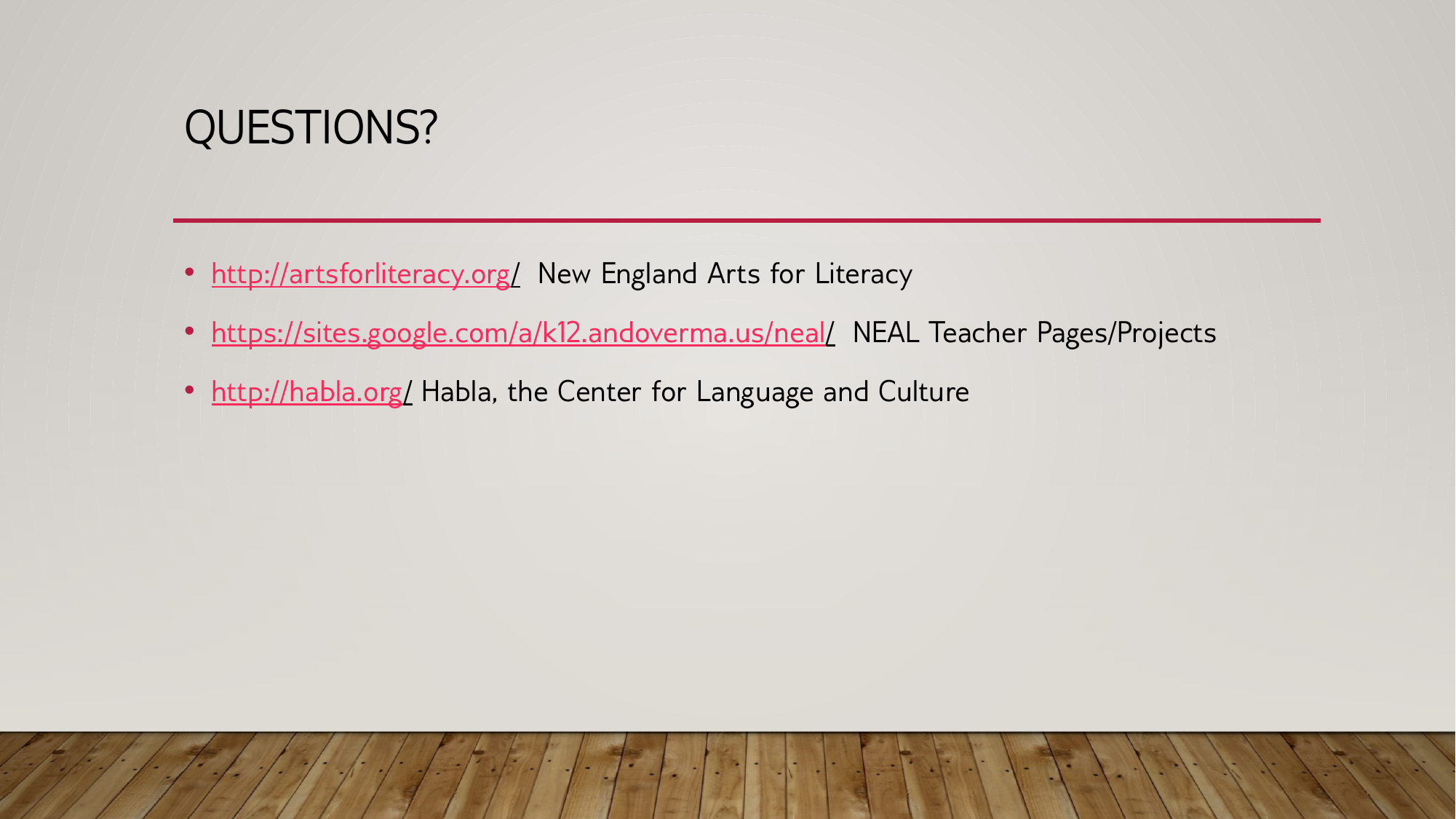

# Questions?
http://artsforliteracy.org/  New England Arts for Literacy
https://sites.google.com/a/k12.andoverma.us/neal/  NEAL Teacher Pages/Projects
http://habla.org/ Habla, the Center for Language and Culture